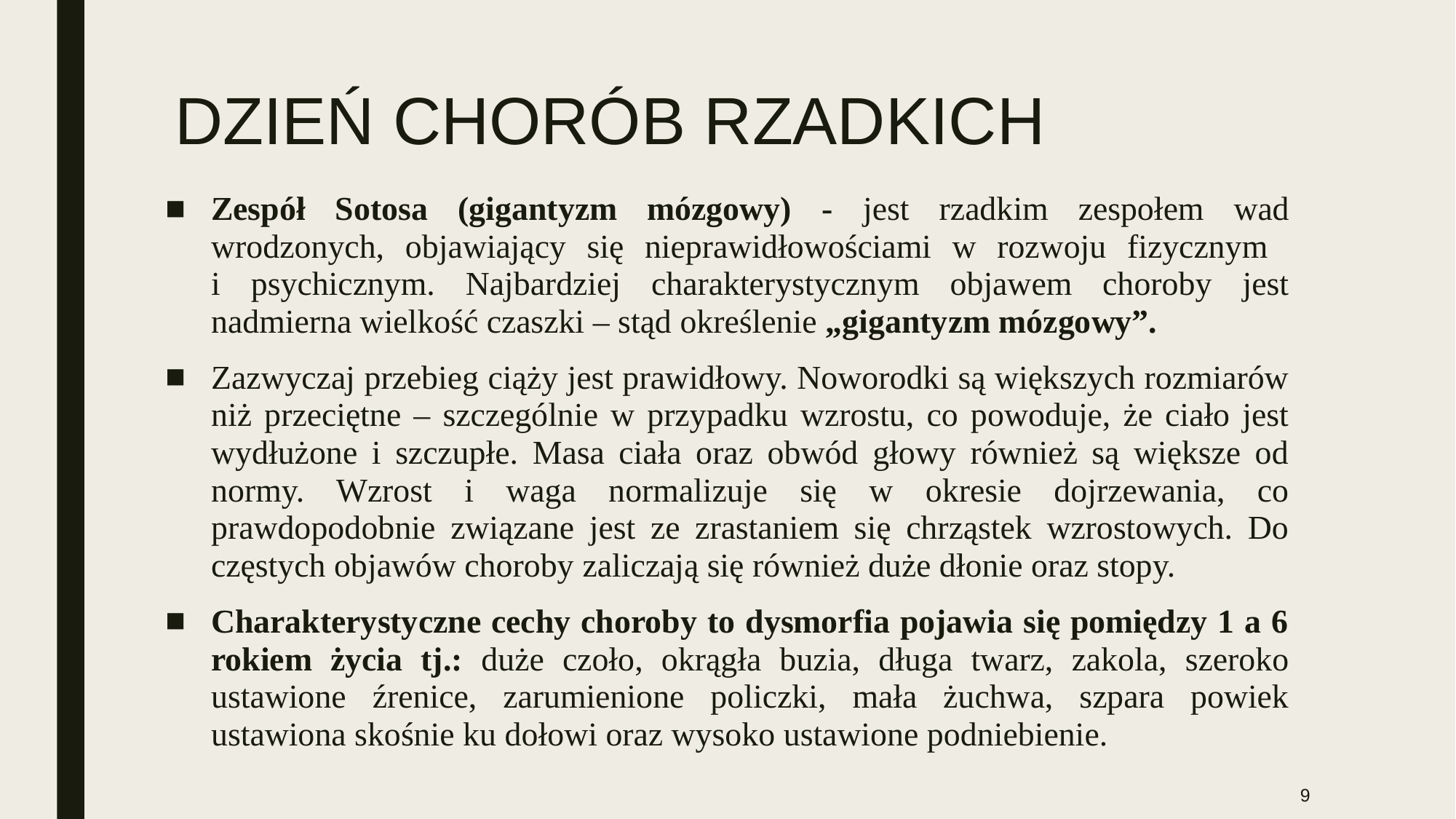

# DZIEŃ CHORÓB RZADKICH
Zespół Sotosa (gigantyzm mózgowy) - jest rzadkim zespołem wad wrodzonych, objawiający się nieprawidłowościami w rozwoju fizycznym
i psychicznym. Najbardziej charakterystycznym objawem choroby jest nadmierna wielkość czaszki – stąd określenie „gigantyzm mózgowy”.
Zazwyczaj przebieg ciąży jest prawidłowy. Noworodki są większych rozmiarów niż przeciętne – szczególnie w przypadku wzrostu, co powoduje, że ciało jest wydłużone i szczupłe. Masa ciała oraz obwód głowy również są większe od normy. Wzrost i waga normalizuje się w okresie dojrzewania, co prawdopodobnie związane jest ze zrastaniem się chrząstek wzrostowych. Do częstych objawów choroby zaliczają się również duże dłonie oraz stopy.
Charakterystyczne cechy choroby to dysmorfia pojawia się pomiędzy 1 a 6 rokiem życia tj.: duże czoło, okrągła buzia, długa twarz, zakola, szeroko ustawione źrenice, zarumienione policzki, mała żuchwa, szpara powiek ustawiona skośnie ku dołowi oraz wysoko ustawione podniebienie.

9